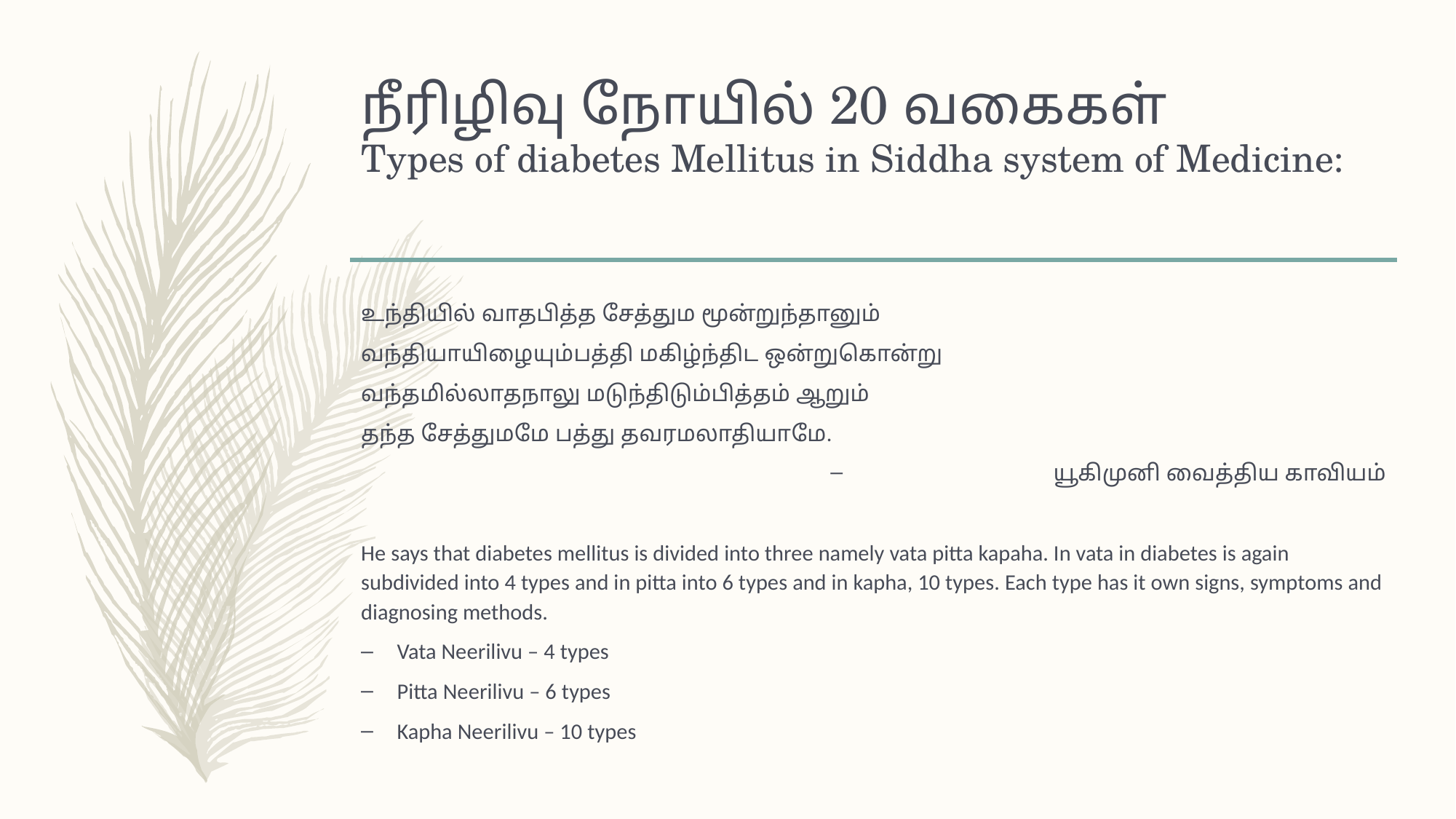

# நீரிழிவு நோயில் 20 வகைகள் Types of diabetes Mellitus in Siddha system of Medicine:
உந்தியில் வாதபித்த சேத்தும மூன்றுந்தானும்
வந்தியாயிழையும்பத்தி மகிழ்ந்திட ஒன்றுகொன்று
வந்தமில்லாதநாலு மடுந்திடும்பித்தம் ஆறும்
தந்த சேத்துமமே பத்து தவரமலாதியாமே.
யூகிமுனி வைத்திய காவியம்

He says that diabetes mellitus is divided into three namely vata pitta kapaha. In vata in diabetes is again subdivided into 4 types and in pitta into 6 types and in kapha, 10 types. Each type has it own signs, symptoms and diagnosing methods.
Vata Neerilivu – 4 types
Pitta Neerilivu – 6 types
Kapha Neerilivu – 10 types